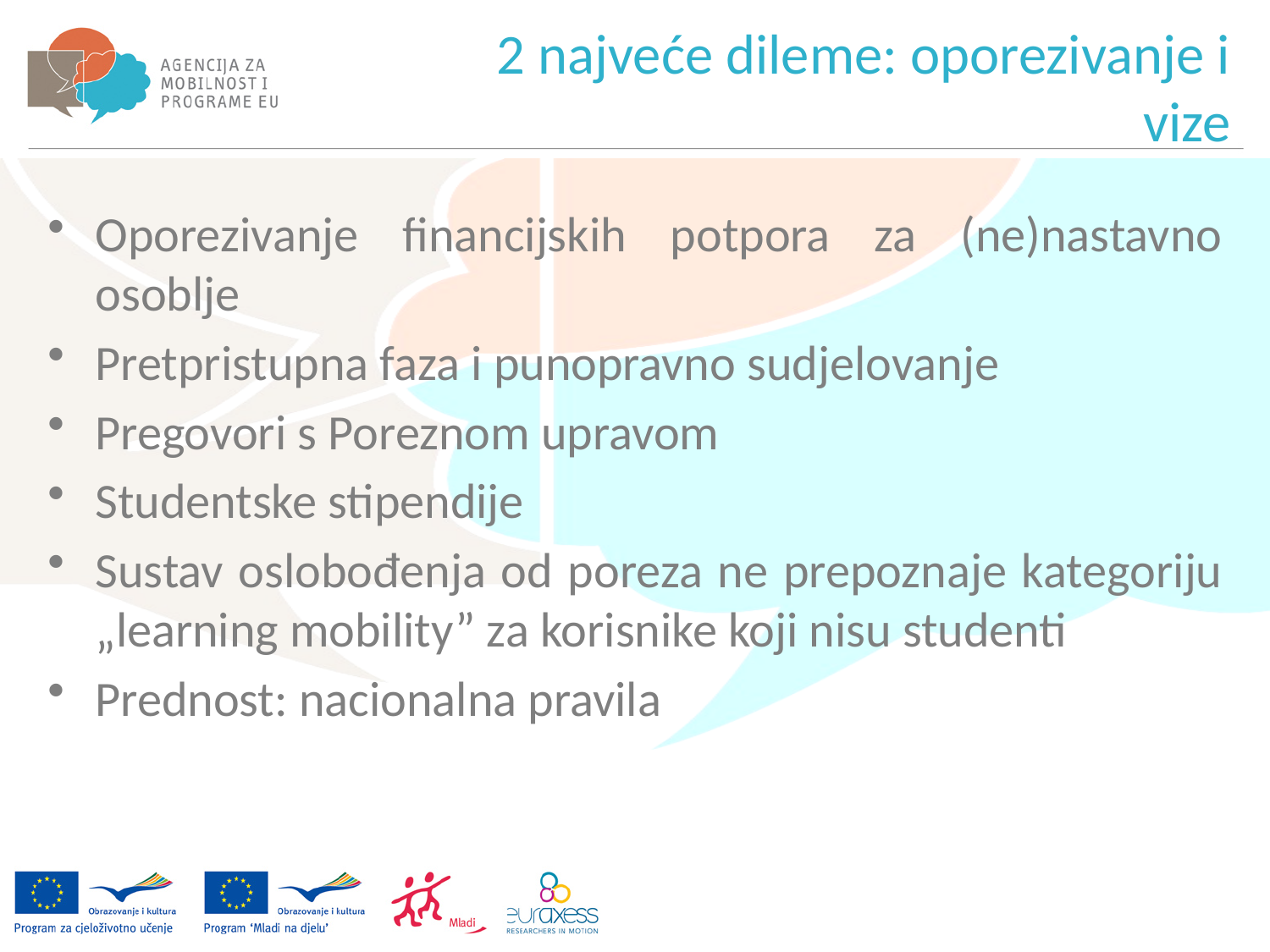

2 najveće dileme: oporezivanje i vize
Oporezivanje financijskih potpora za (ne)nastavno osoblje
Pretpristupna faza i punopravno sudjelovanje
Pregovori s Poreznom upravom
Studentske stipendije
Sustav oslobođenja od poreza ne prepoznaje kategoriju „learning mobility” za korisnike koji nisu studenti
Prednost: nacionalna pravila